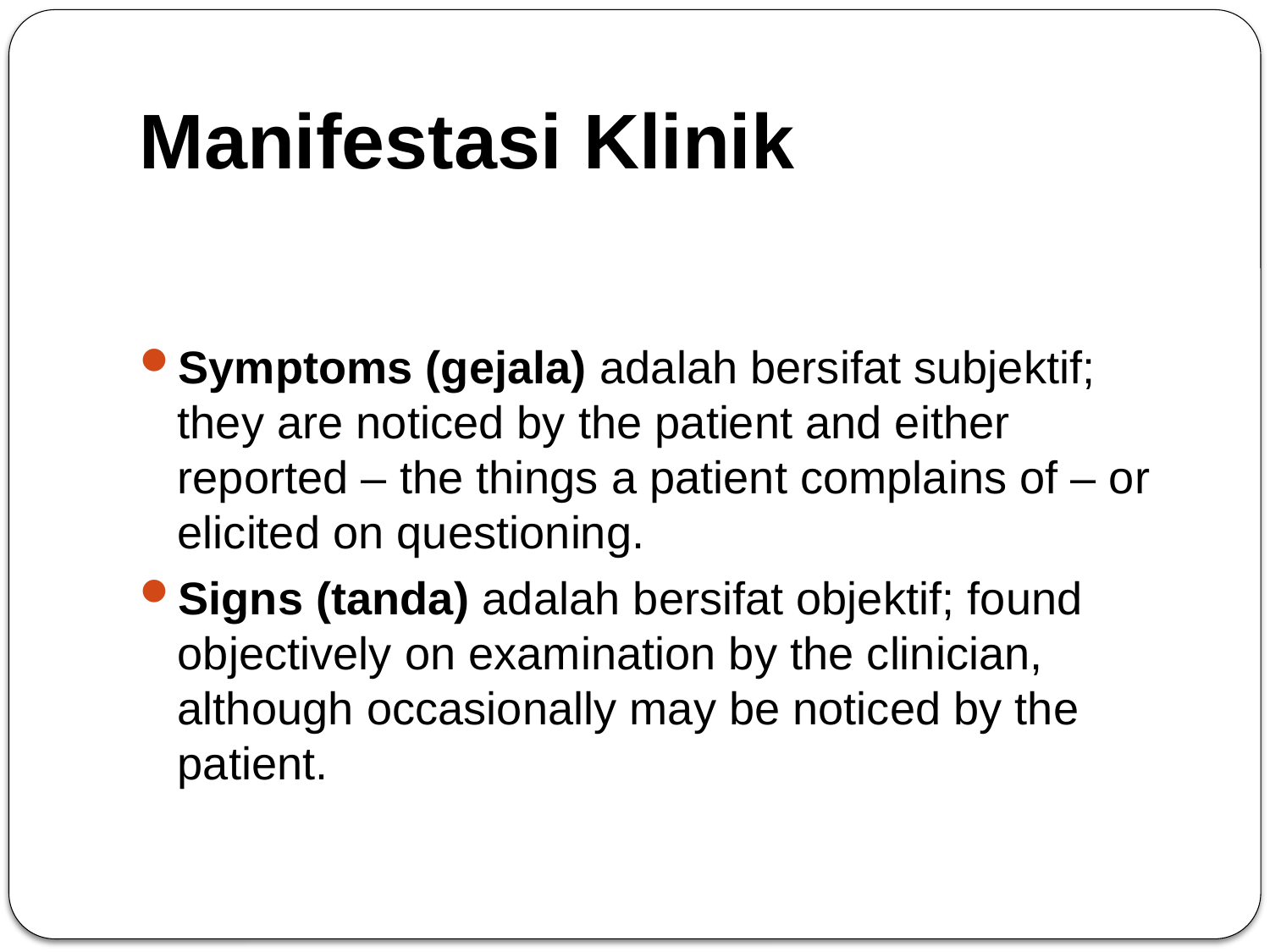

# Manifestasi Klinik

Symptoms (gejala) adalah bersifat subjektif; they are noticed by the patient and either reported – the things a patient complains of – or elicited on questioning.
Signs (tanda) adalah bersifat objektif; found objectively on examination by the clinician, although occasionally may be noticed by the patient.